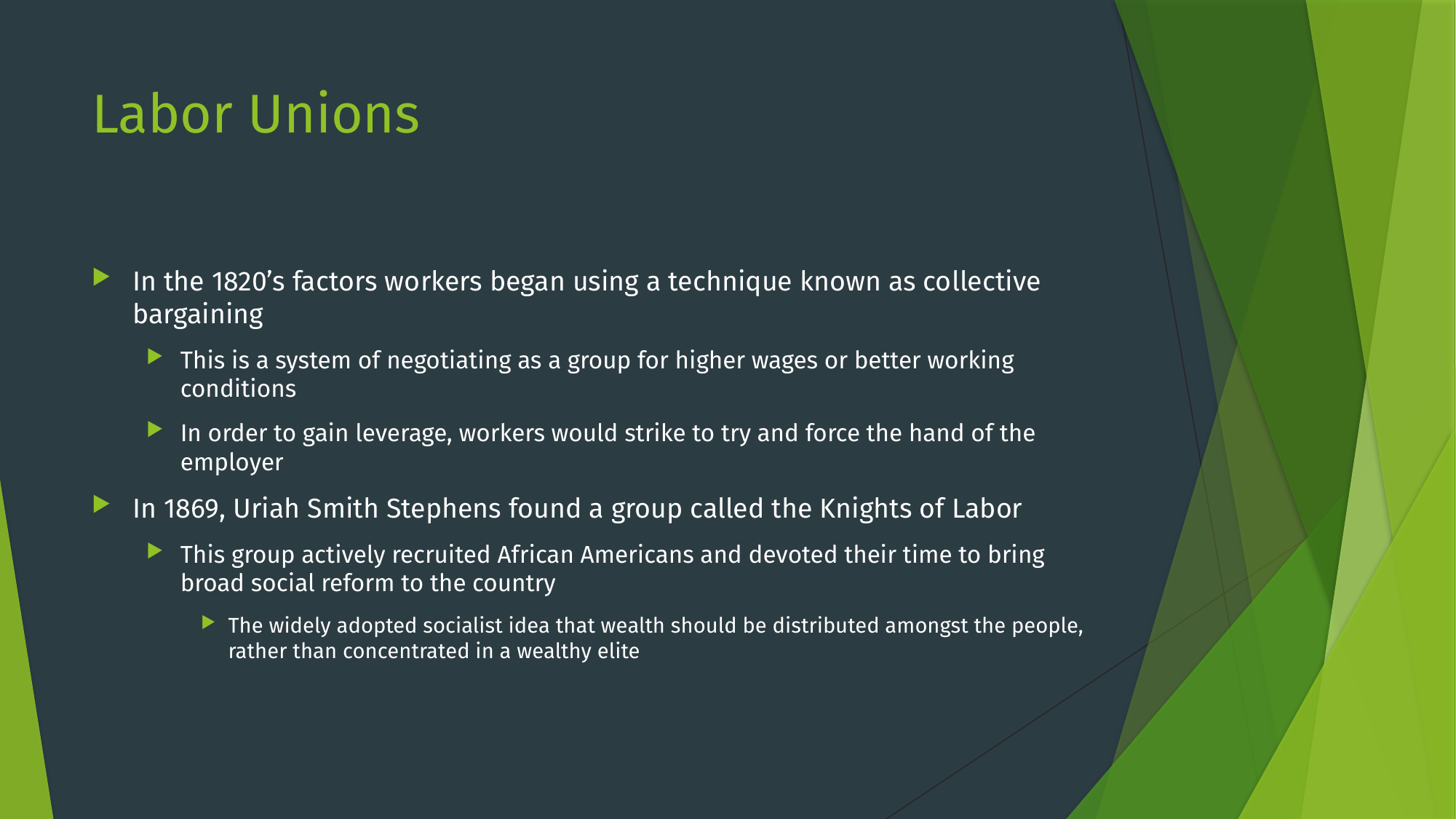

# Labor Unions
In the 1820’s factors workers began using a technique known as collective bargaining
This is a system of negotiating as a group for higher wages or better working conditions
In order to gain leverage, workers would strike to try and force the hand of the employer
In 1869, Uriah Smith Stephens found a group called the Knights of Labor
This group actively recruited African Americans and devoted their time to bring broad social reform to the country
The widely adopted socialist idea that wealth should be distributed amongst the people, rather than concentrated in a wealthy elite